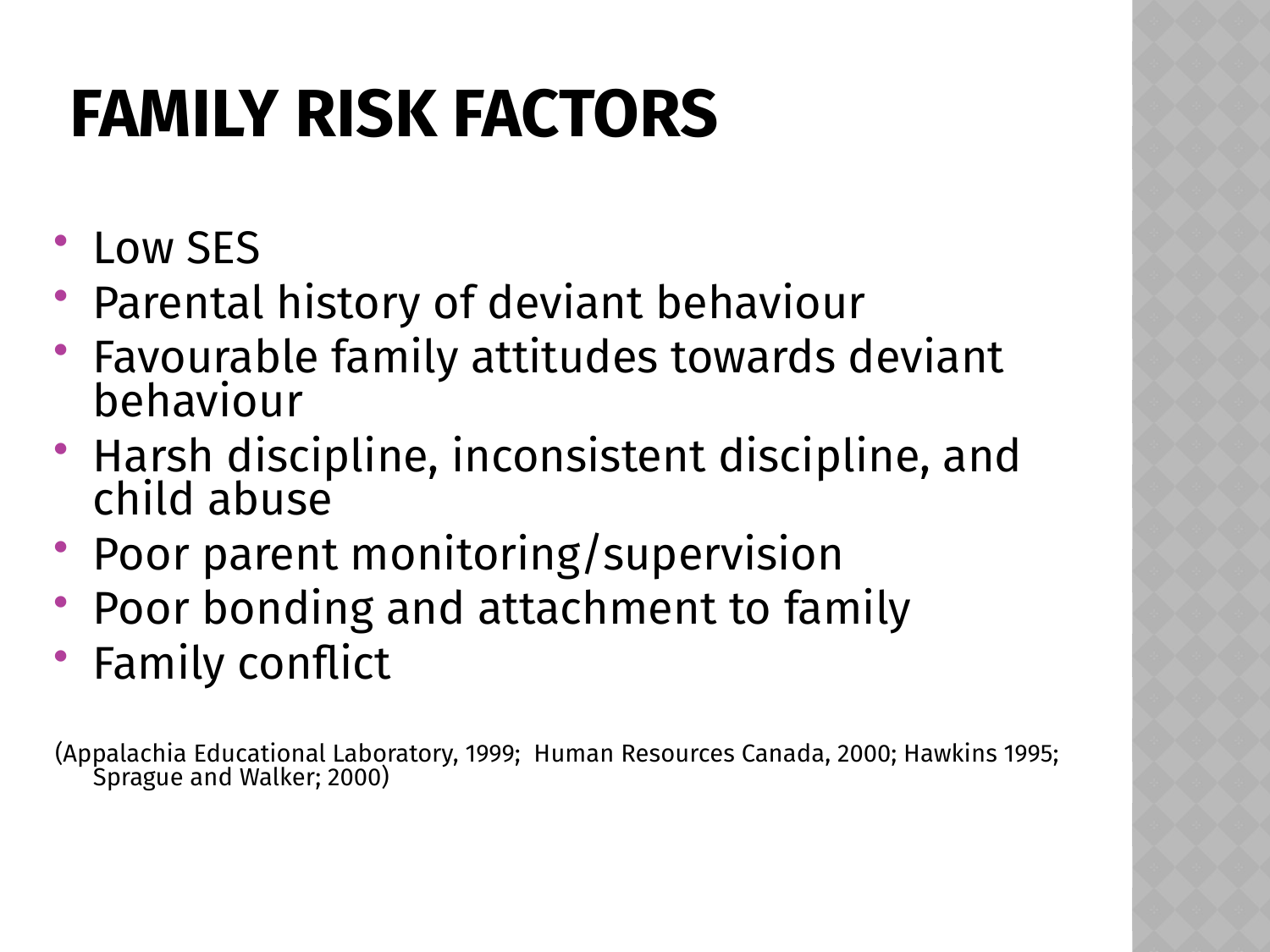

# Family Risk Factors
Low SES
Parental history of deviant behaviour
Favourable family attitudes towards deviant behaviour
Harsh discipline, inconsistent discipline, and child abuse
Poor parent monitoring/supervision
Poor bonding and attachment to family
Family conflict

(Appalachia Educational Laboratory, 1999;  Human Resources Canada, 2000; Hawkins 1995; Sprague and Walker; 2000)